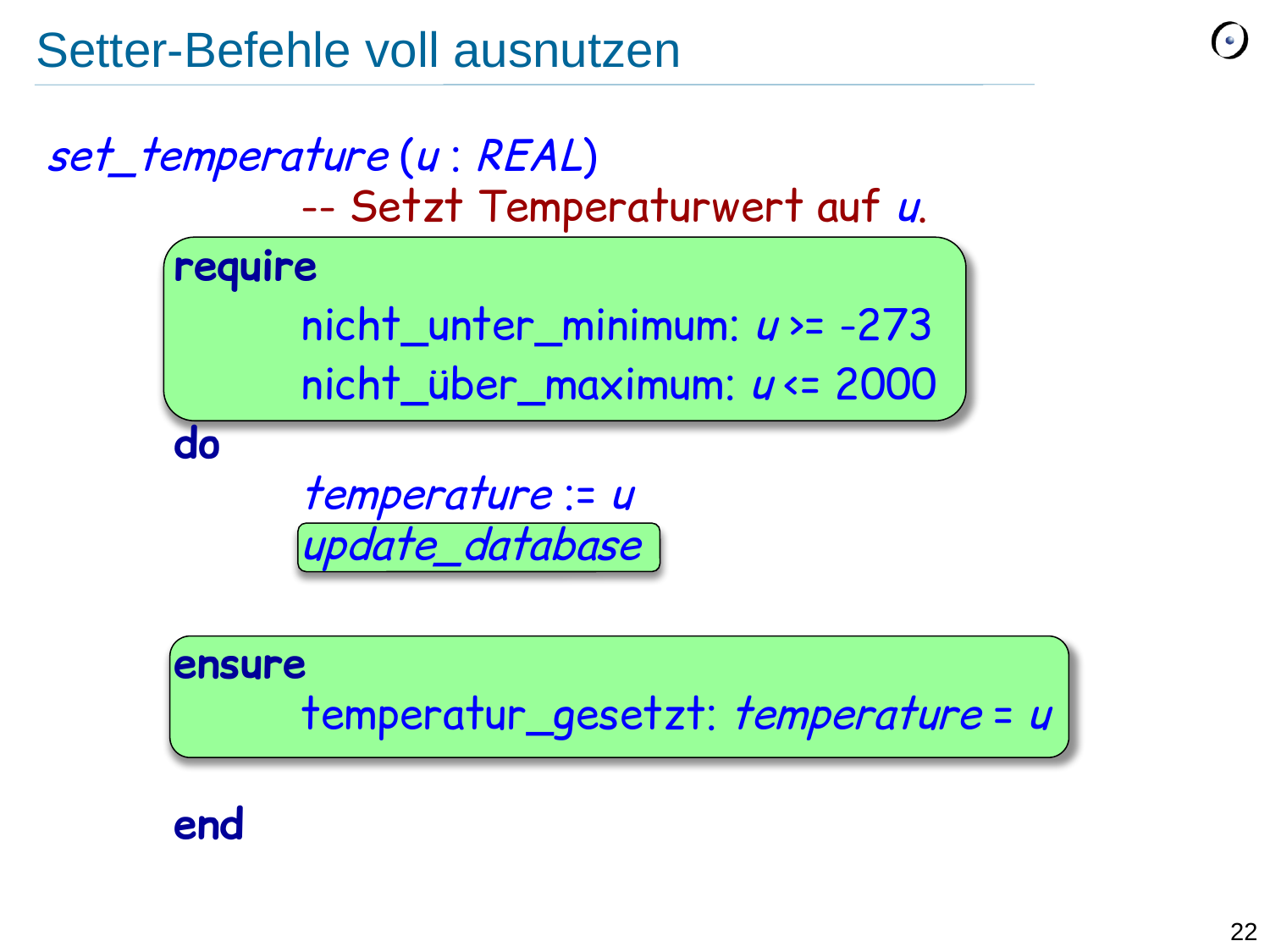

# Setter-Befehle voll ausnutzen
set_temperature (u : REAL)
		-- Setzt Temperaturwert auf u.
	require
		nicht_unter_minimum: u >= -273
		nicht_über_maximum: u <= 2000
	do
		temperature := u
		update_database

	ensure
		temperatur_gesetzt: temperature = u
	end